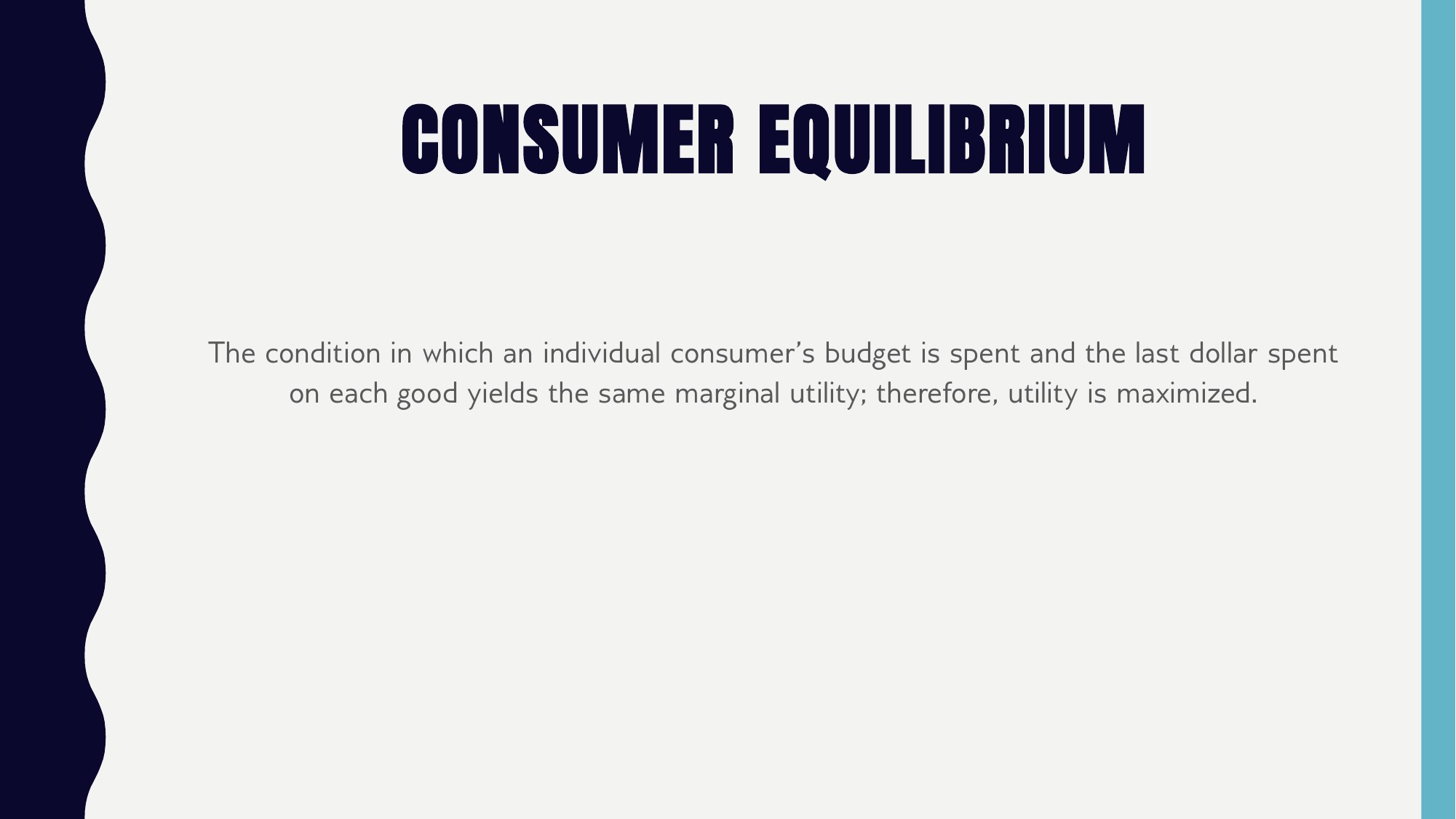

# CONSUMER EQUILIBRIUM
The condition in which an individual consumer’s budget is spent and the last dollar spent on each good yields the same marginal utility; therefore, utility is maximized.